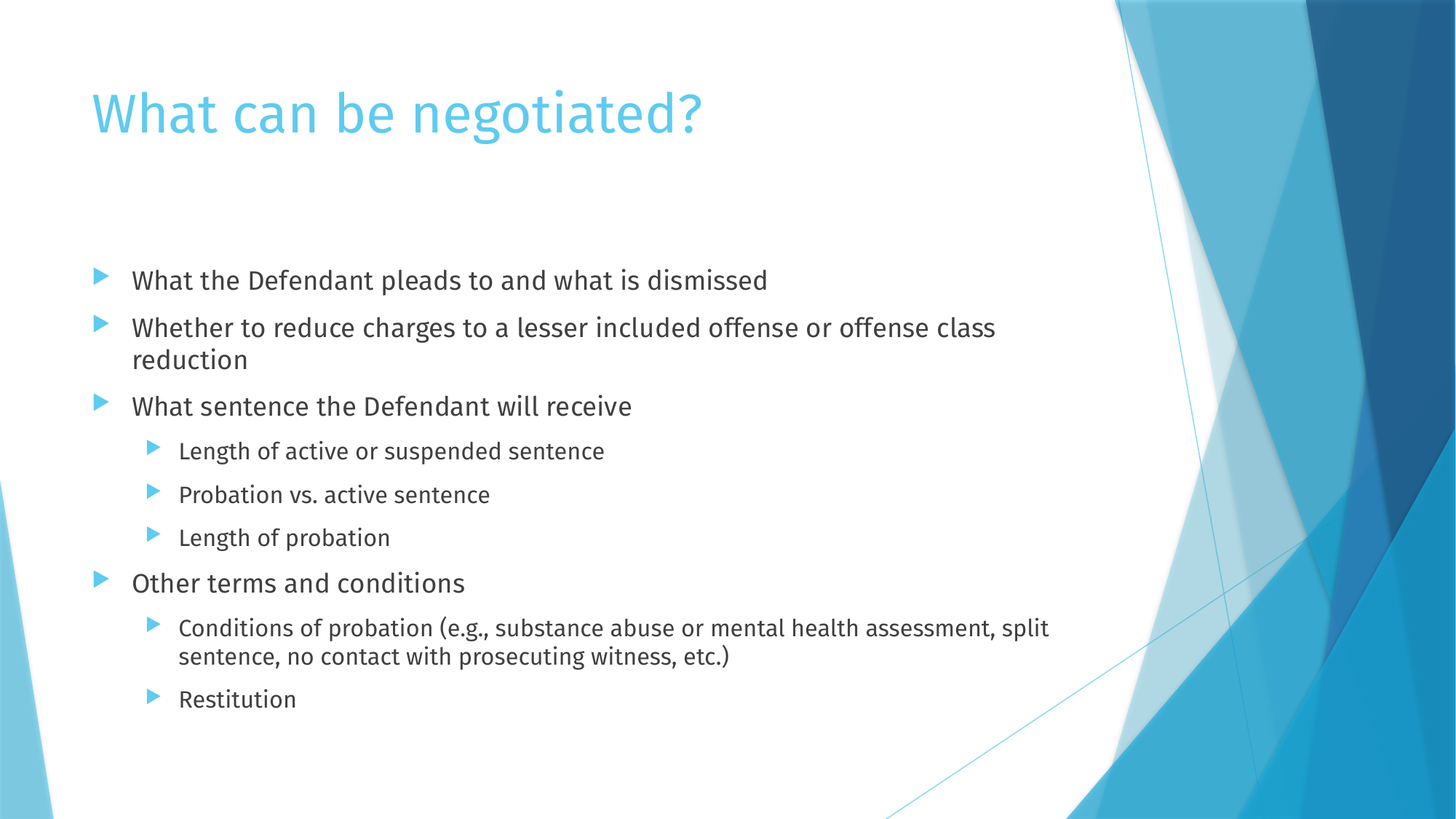

# What can be negotiated?
What the Defendant pleads to and what is dismissed
Whether to reduce charges to a lesser included offense or offense class reduction
What sentence the Defendant will receive
Length of active or suspended sentence
Probation vs. active sentence
Length of probation
Other terms and conditions
Conditions of probation (e.g., substance abuse or mental health assessment, split sentence, no contact with prosecuting witness, etc.)
Restitution